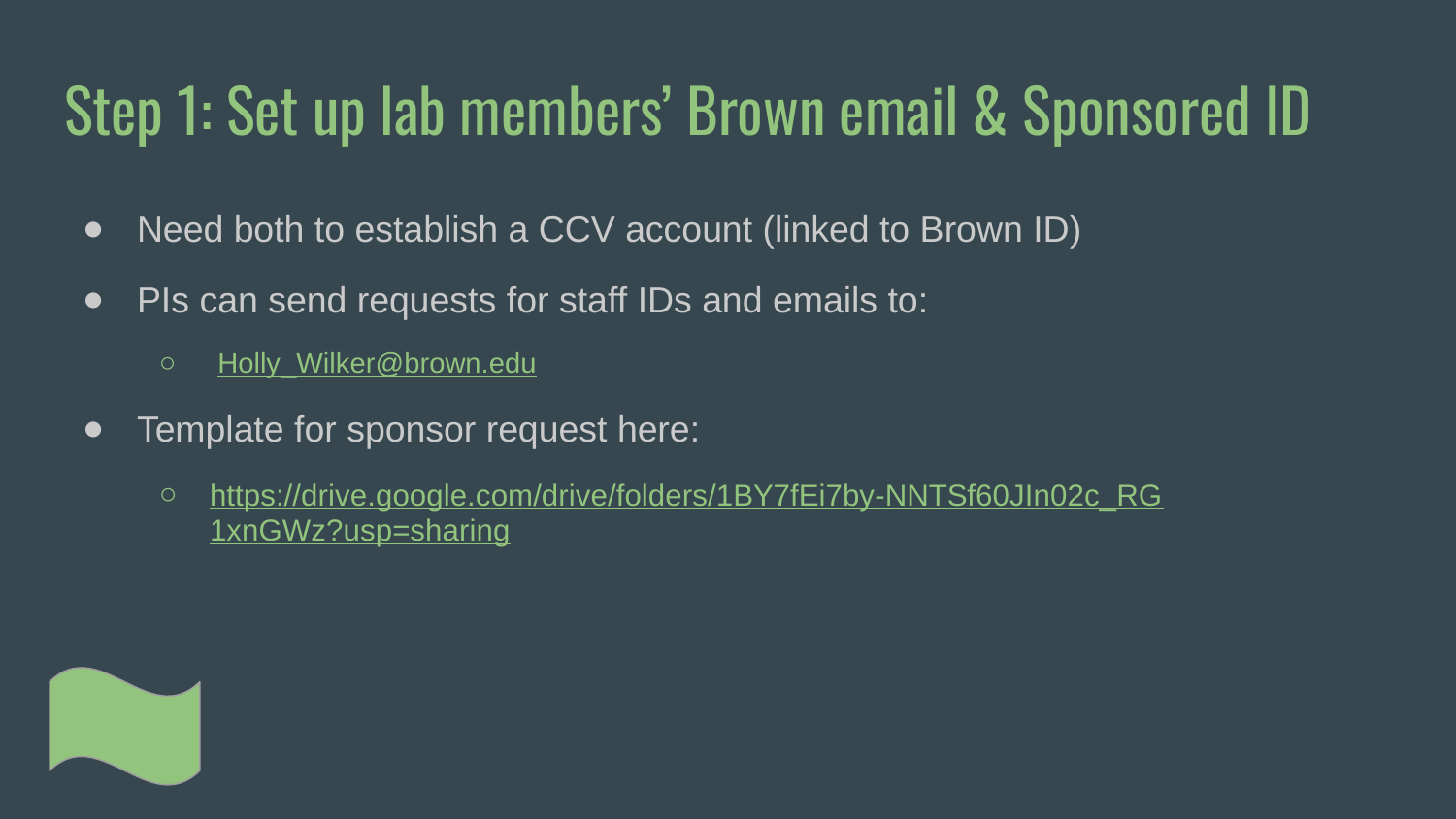

# Step 1: Set up lab members’ Brown email & Sponsored ID
Need both to establish a CCV account (linked to Brown ID)
PIs can send requests for staff IDs and emails to:
 Holly_Wilker@brown.edu
Template for sponsor request here:
https://drive.google.com/drive/folders/1BY7fEi7by-NNTSf60JIn02c_RG1xnGWz?usp=sharing